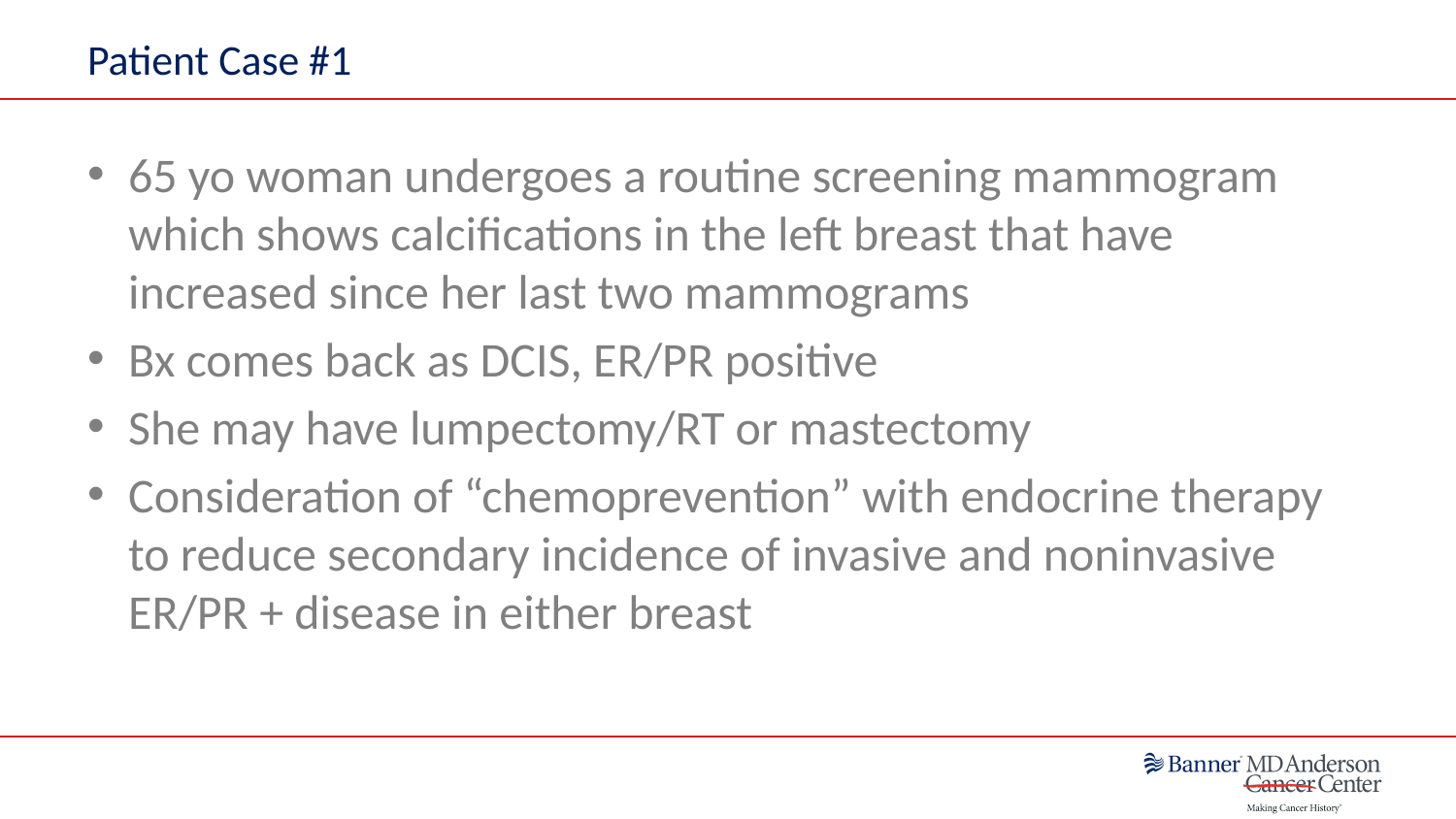

# Patient Case #1
65 yo woman undergoes a routine screening mammogram which shows calcifications in the left breast that have increased since her last two mammograms
Bx comes back as DCIS, ER/PR positive
She may have lumpectomy/RT or mastectomy
Consideration of “chemoprevention” with endocrine therapy to reduce secondary incidence of invasive and noninvasive ER/PR + disease in either breast